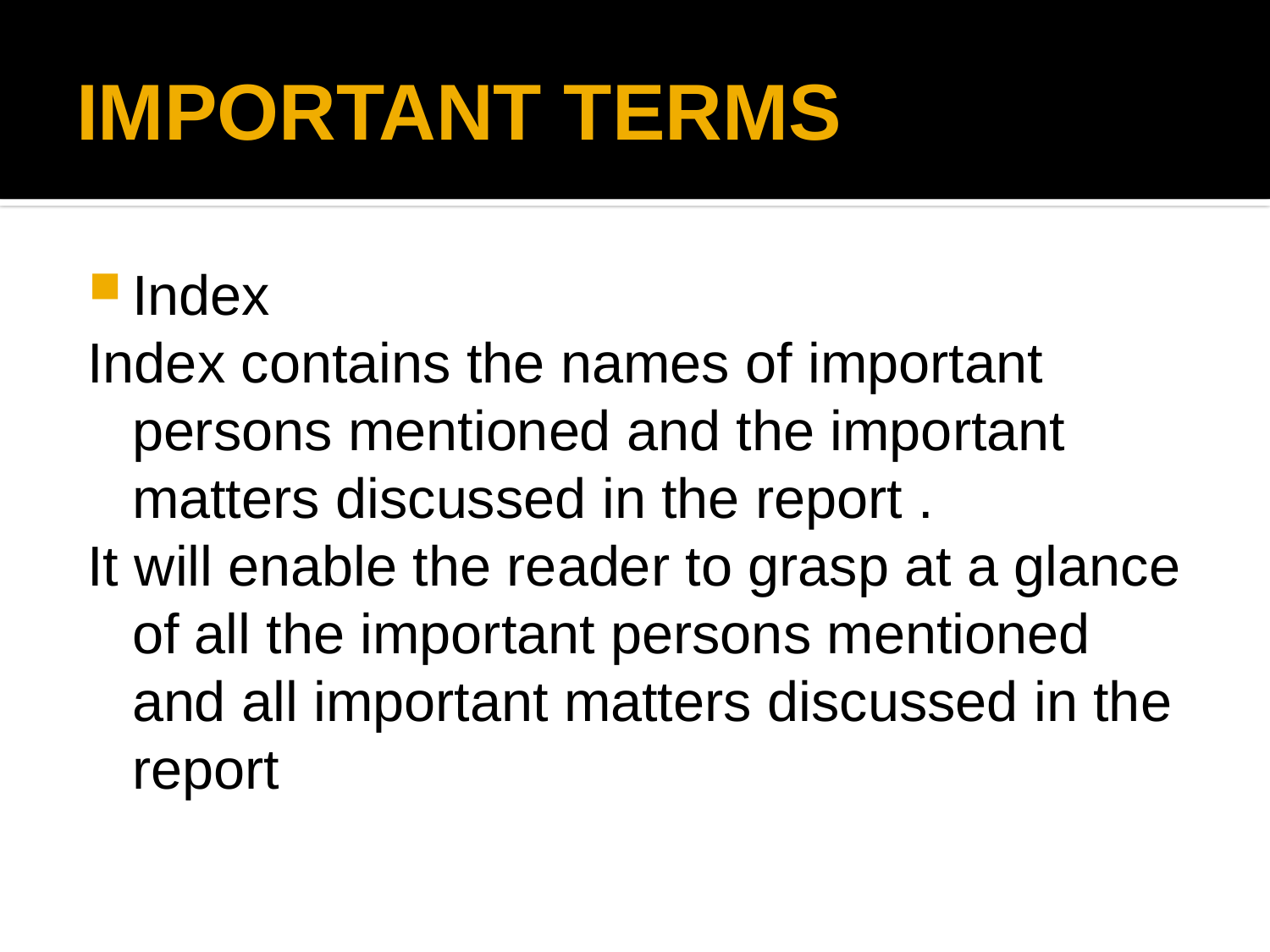

# IMPORTANT TERMS
Index
Index contains the names of important persons mentioned and the important matters discussed in the report .
It will enable the reader to grasp at a glance of all the important persons mentioned and all important matters discussed in the report